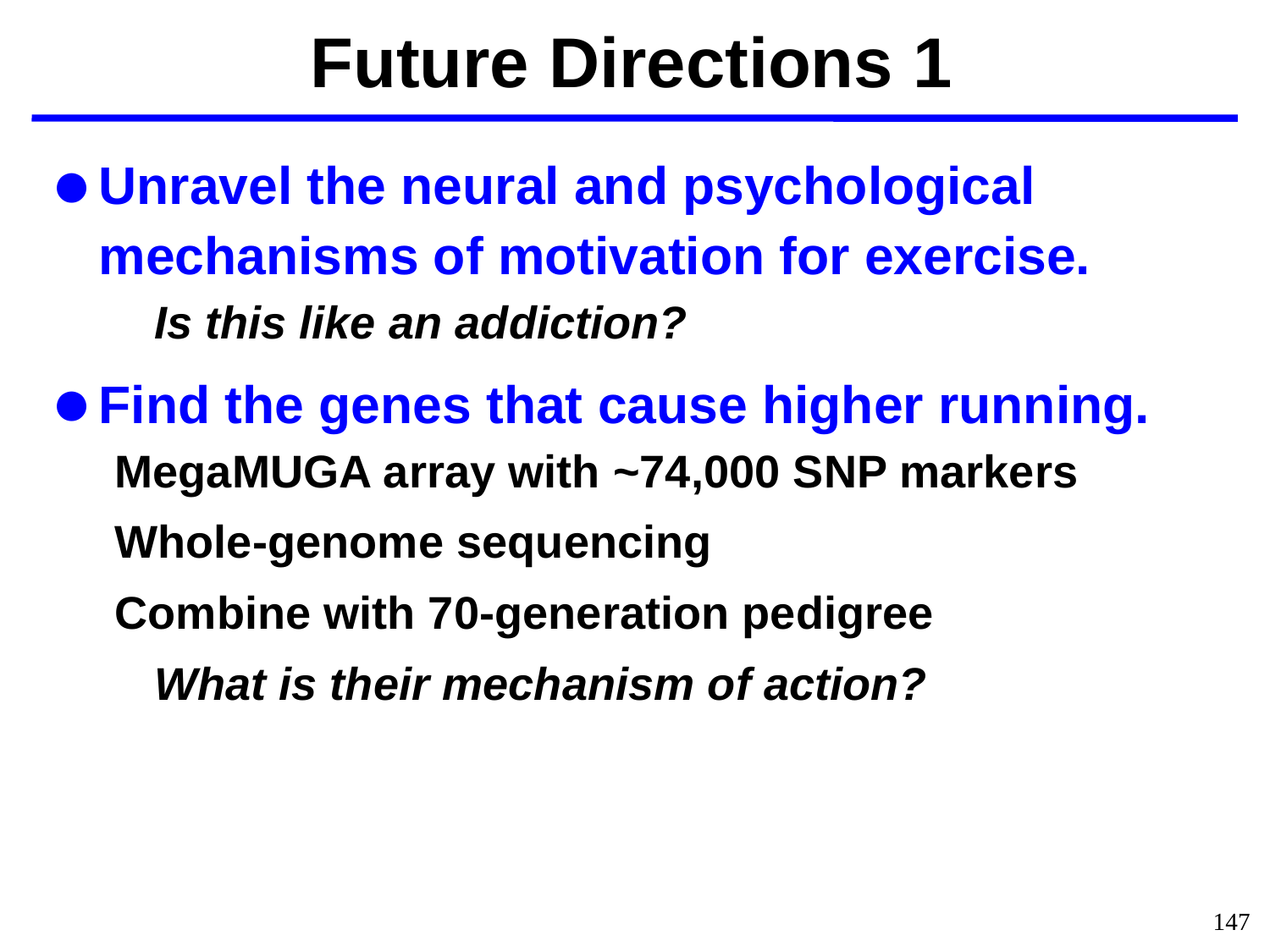

Future Directions 1

Unravel the neural and psychological mechanisms of motivation for exercise.
	Is this like an addiction?
Find the genes that cause higher running.
MegaMUGA array with ~74,000 SNP markers
Whole-genome sequencing
Combine with 70-generation pedigree
	What is their mechanism of action?
147